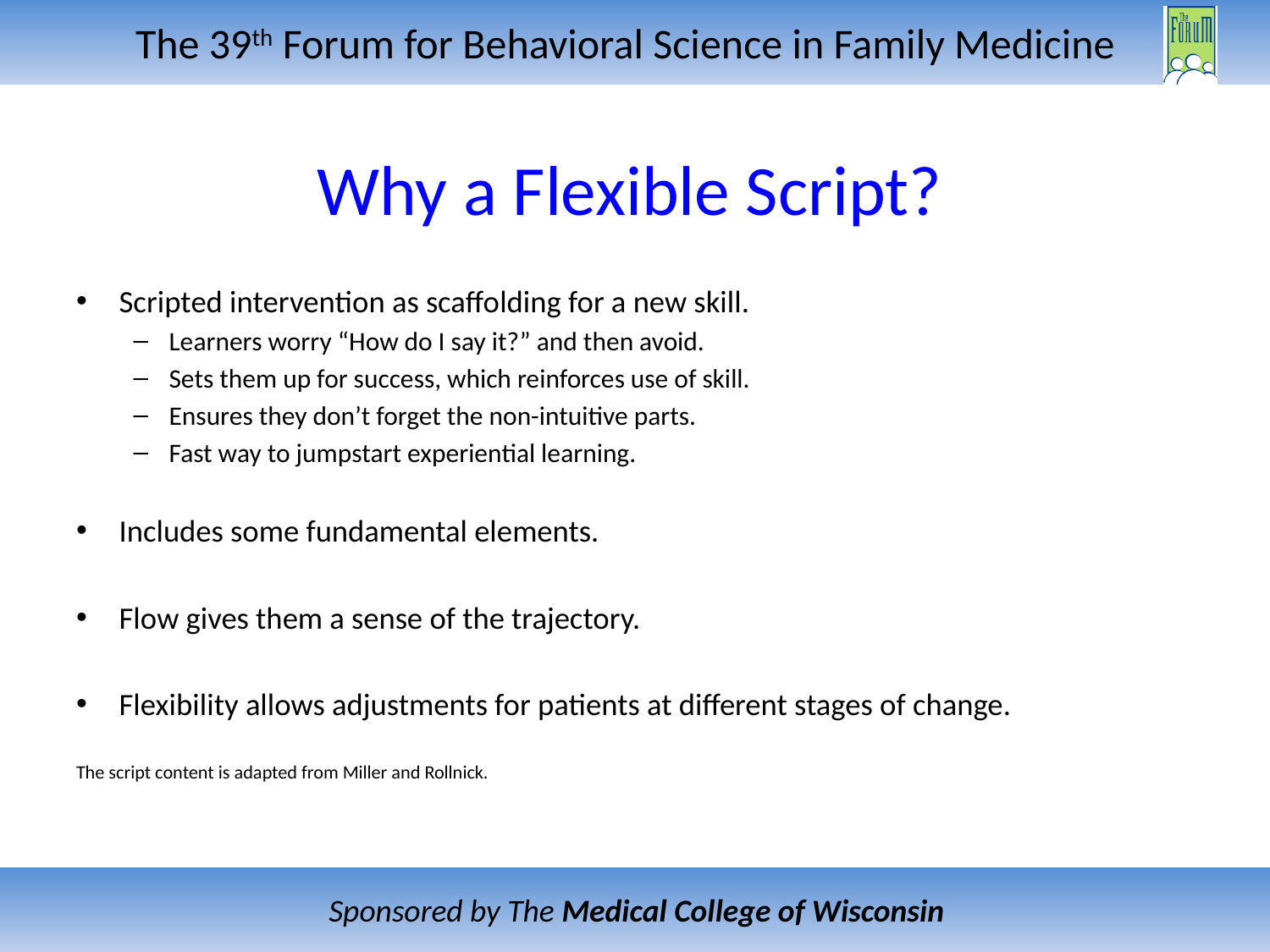

Why a Flexible Script?
Scripted intervention as scaffolding for a new skill.
Learners worry “How do I say it?” and then avoid.
Sets them up for success, which reinforces use of skill.
Ensures they don’t forget the non-intuitive parts.
Fast way to jumpstart experiential learning.

Includes some fundamental elements.

Flow gives them a sense of the trajectory.

Flexibility allows adjustments for patients at different stages of change.

The script content is adapted from Miller and Rollnick.